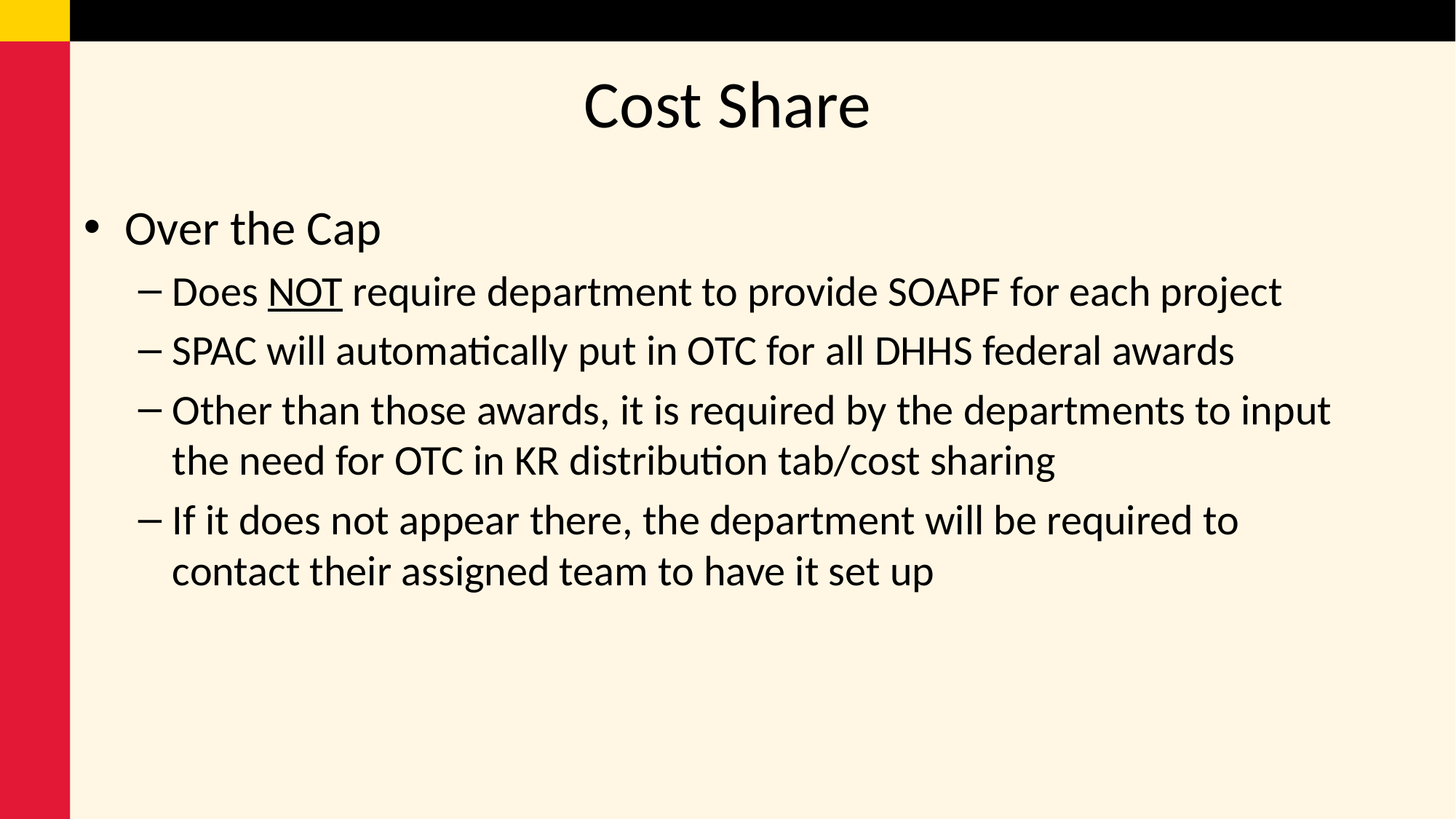

# Cost Share
Over the Cap
Does NOT require department to provide SOAPF for each project
SPAC will automatically put in OTC for all DHHS federal awards
Other than those awards, it is required by the departments to input the need for OTC in KR distribution tab/cost sharing
If it does not appear there, the department will be required to contact their assigned team to have it set up